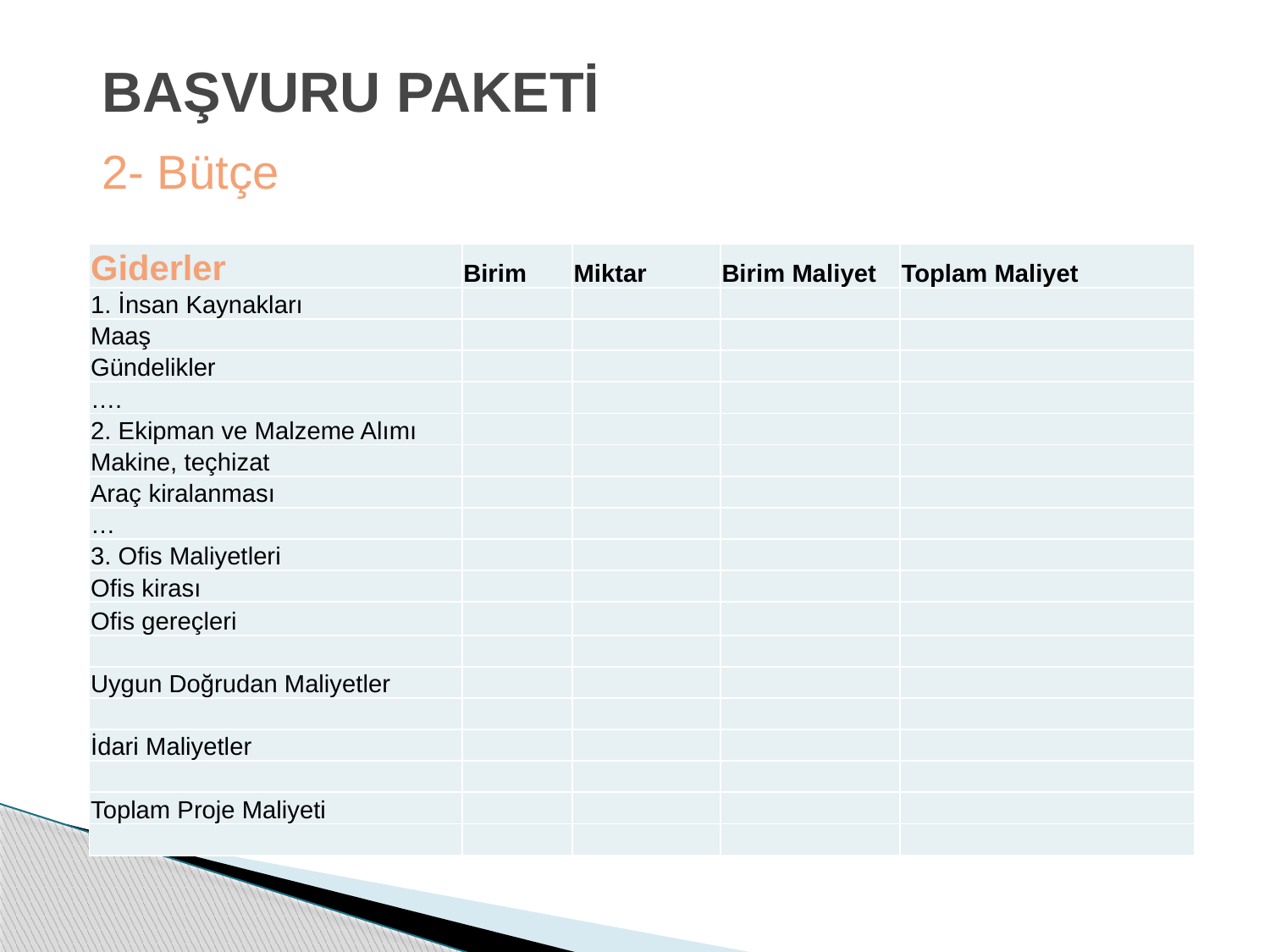

BAŞVURU PAKETİ
2- Bütçe
| Giderler | Birim | Miktar | Birim Maliyet | Toplam Maliyet |
| --- | --- | --- | --- | --- |
| 1. İnsan Kaynakları |  |  |  |  |
| Maaş |  |  |  |  |
| Gündelikler |  |  |  |  |
| …. |  |  |  |  |
| 2. Ekipman ve Malzeme Alımı |  |  |  |  |
| Makine, teçhizat |  |  |  |  |
| Araç kiralanması |  |  |  |  |
| … |  |  |  |  |
| 3. Ofis Maliyetleri |  |  |  |  |
| Ofis kirası |  |  |  |  |
| Ofis gereçleri |  |  |  |  |
|  |  |  |  |  |
| Uygun Doğrudan Maliyetler |  |  |  |  |
|  |  |  |  |  |
| İdari Maliyetler |  |  |  |  |
|  |  |  |  |  |
| Toplam Proje Maliyeti |  |  |  |  |
|  |  |  |  |  |